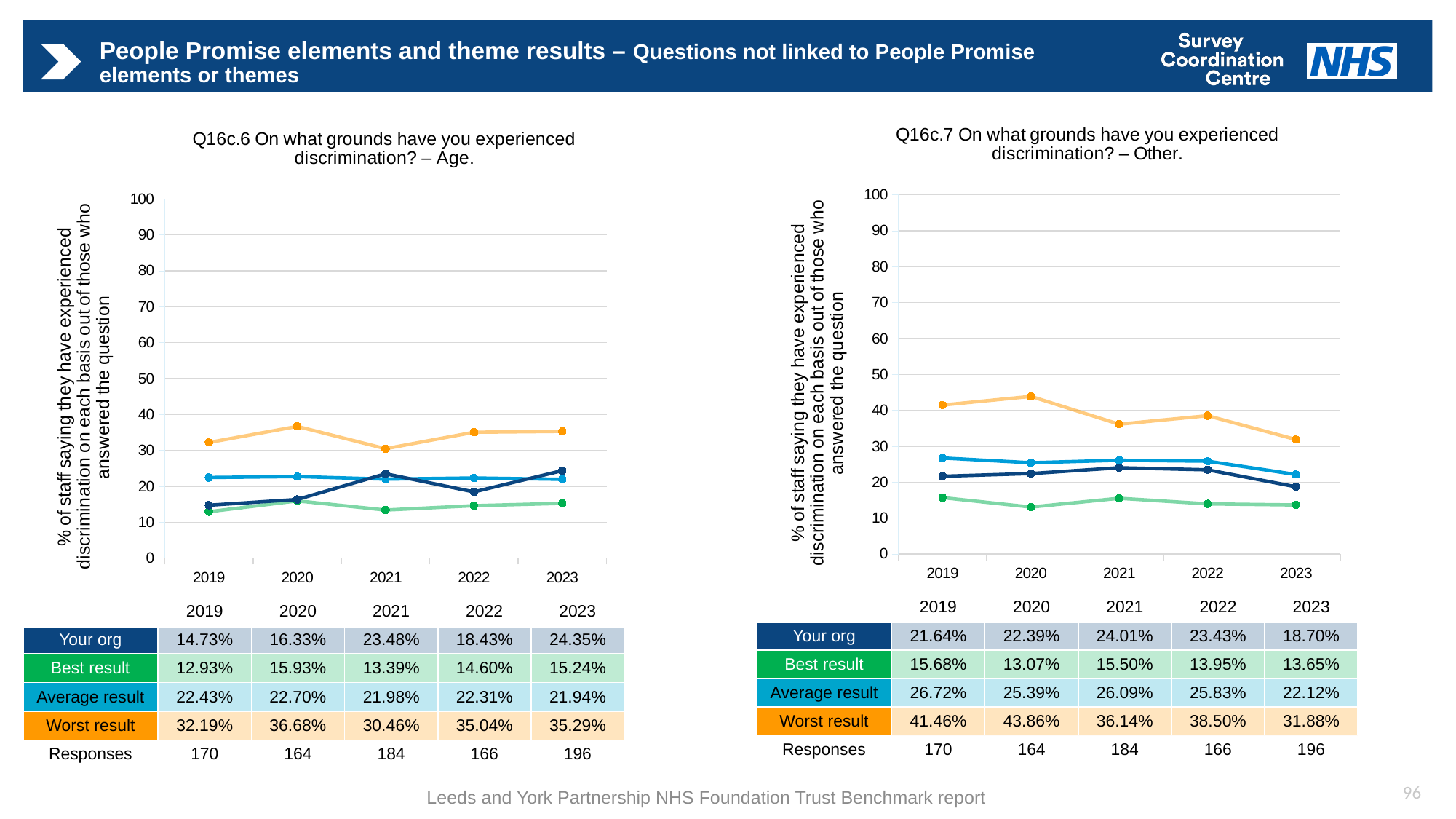

# People Promise elements and theme results – Questions not linked to People Promise elements or themes

### Chart: Q16c.7 On what grounds have you experienced discrimination? – Other.

| Category | Average | Best | Worst | Your org |
|---|---|---|---|---|
| 2019 | 26.720812351782758 | 15.67648057389687 | 41.45577191710994 | 21.641993553048643 |
| 2020 | 25.390794919108327 | 13.065691662406632 | 43.85795747358755 | 22.38982466492891 |
| 2021 | 26.09438841358065 | 15.501480381248259 | 36.14120061258074 | 24.007246018057902 |
| 2022 | 25.830017161678693 | 13.945875044781689 | 38.49705431395537 | 23.434078970464682 |
| 2023 | 22.12102054725334 | 13.65041436955143 | 31.875055925679867 | 18.703945328617312 |

### Chart: Q16c.6 On what grounds have you experienced discrimination? – Age.

| Category | Average | Best | Worst | Your org |
|---|---|---|---|---|
| 2019 | 22.43333334602096 | 12.928528024974359 | 32.18926451112924 | 14.7258939017193 |
| 2020 | 22.69598020625154 | 15.92965440421685 | 36.67665576859851 | 16.32827016121011 |
| 2021 | 21.980828589265013 | 13.390656277494289 | 30.45505845131179 | 23.47566594051878 |
| 2022 | 22.30741576971928 | 14.5954173835579 | 35.041942169628456 | 18.430054375657328 |
| 2023 | 21.937310725316088 | 15.242219613305991 | 35.28582821368242 | 24.35101772659152 |
|  | 2019 | 2020 | 2021 | 2022 | 2023 |
| --- | --- | --- | --- | --- | --- |
| Your org | 21.64% | 22.39% | 24.01% | 23.43% | 18.70% |
| Best result | 15.68% | 13.07% | 15.50% | 13.95% | 13.65% |
| Average result | 26.72% | 25.39% | 26.09% | 25.83% | 22.12% |
| Worst result | 41.46% | 43.86% | 36.14% | 38.50% | 31.88% |
| Responses | 170 | 164 | 184 | 166 | 196 |
|  | 2019 | 2020 | 2021 | 2022 | 2023 |
| --- | --- | --- | --- | --- | --- |
| Your org | 14.73% | 16.33% | 23.48% | 18.43% | 24.35% |
| Best result | 12.93% | 15.93% | 13.39% | 14.60% | 15.24% |
| Average result | 22.43% | 22.70% | 21.98% | 22.31% | 21.94% |
| Worst result | 32.19% | 36.68% | 30.46% | 35.04% | 35.29% |
| Responses | 170 | 164 | 184 | 166 | 196 |
96
Leeds and York Partnership NHS Foundation Trust Benchmark report